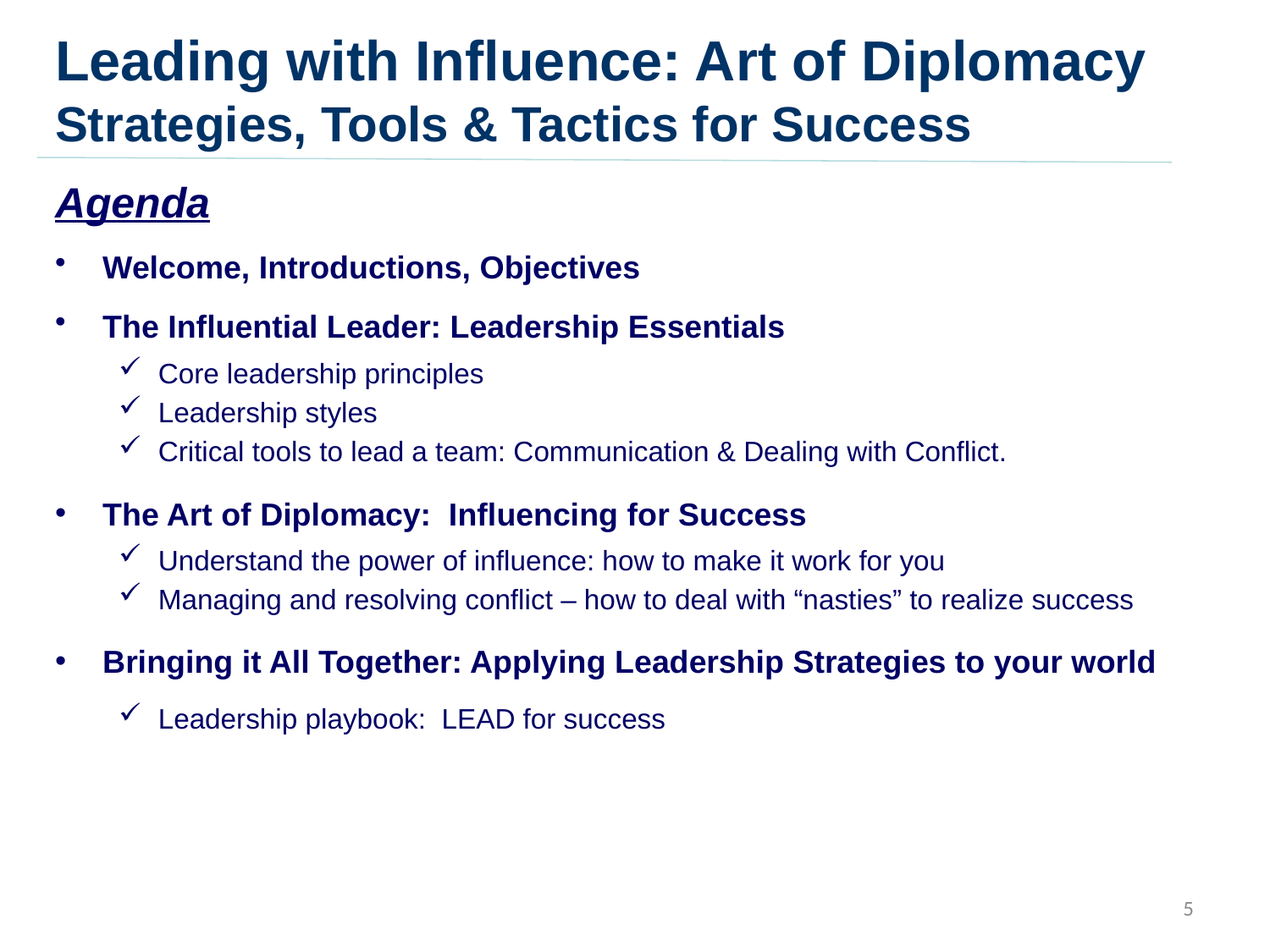

# Leading with Influence: Art of Diplomacy Strategies, Tools & Tactics for Success
Agenda
Welcome, Introductions, Objectives
The Influential Leader: Leadership Essentials
Core leadership principles
Leadership styles
Critical tools to lead a team: Communication & Dealing with Conflict.
The Art of Diplomacy:  Influencing for Success
Understand the power of influence: how to make it work for you
Managing and resolving conflict – how to deal with “nasties” to realize success
Bringing it All Together: Applying Leadership Strategies to your world
Leadership playbook:  LEAD for success

5